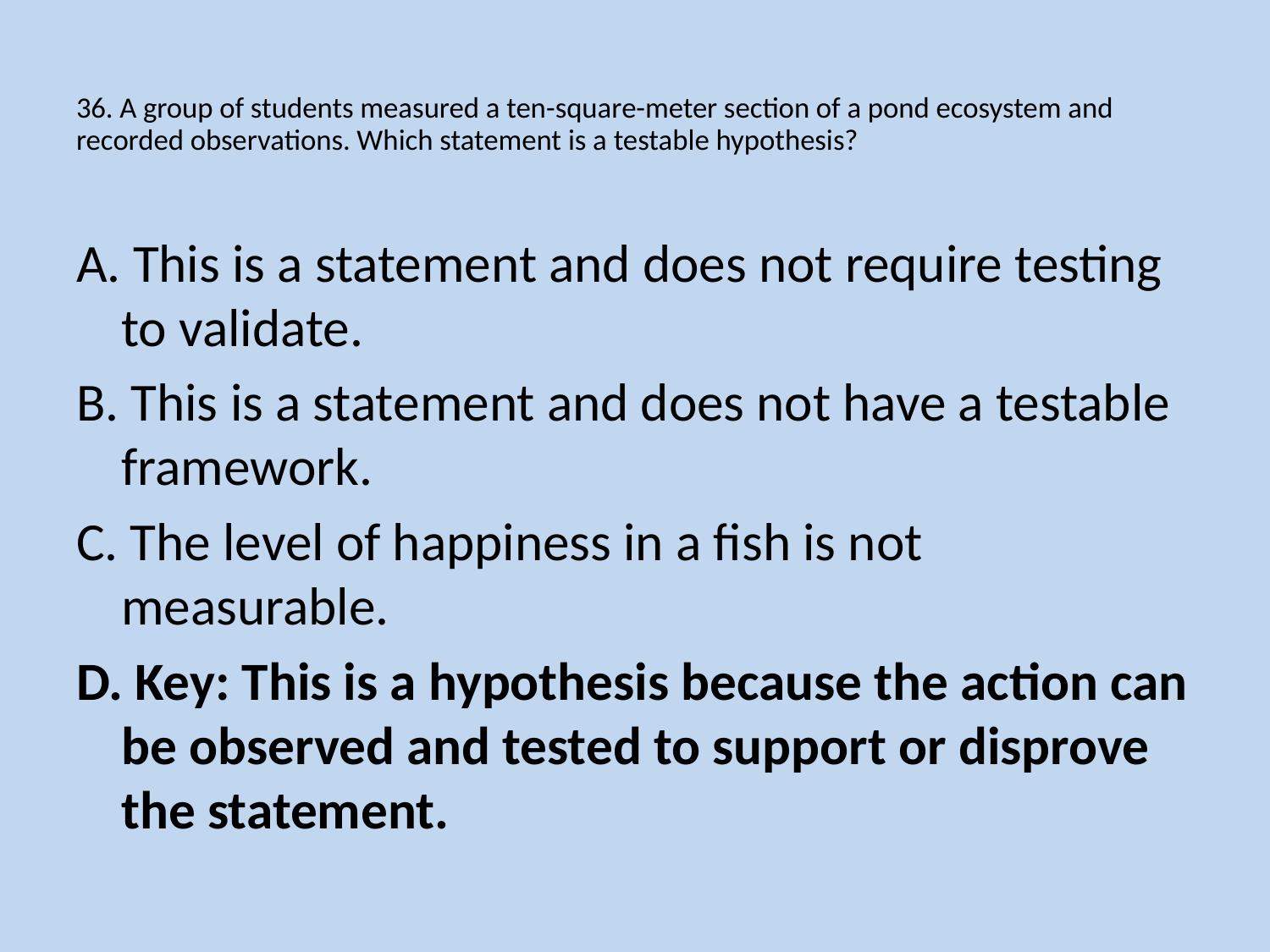

# 36. A group of students measured a ten-square-meter section of a pond ecosystem and recorded observations. Which statement is a testable hypothesis?
A. This is a statement and does not require testing to validate.
B. This is a statement and does not have a testable framework.
C. The level of happiness in a fish is not measurable.
D. Key: This is a hypothesis because the action can be observed and tested to support or disprove the statement.